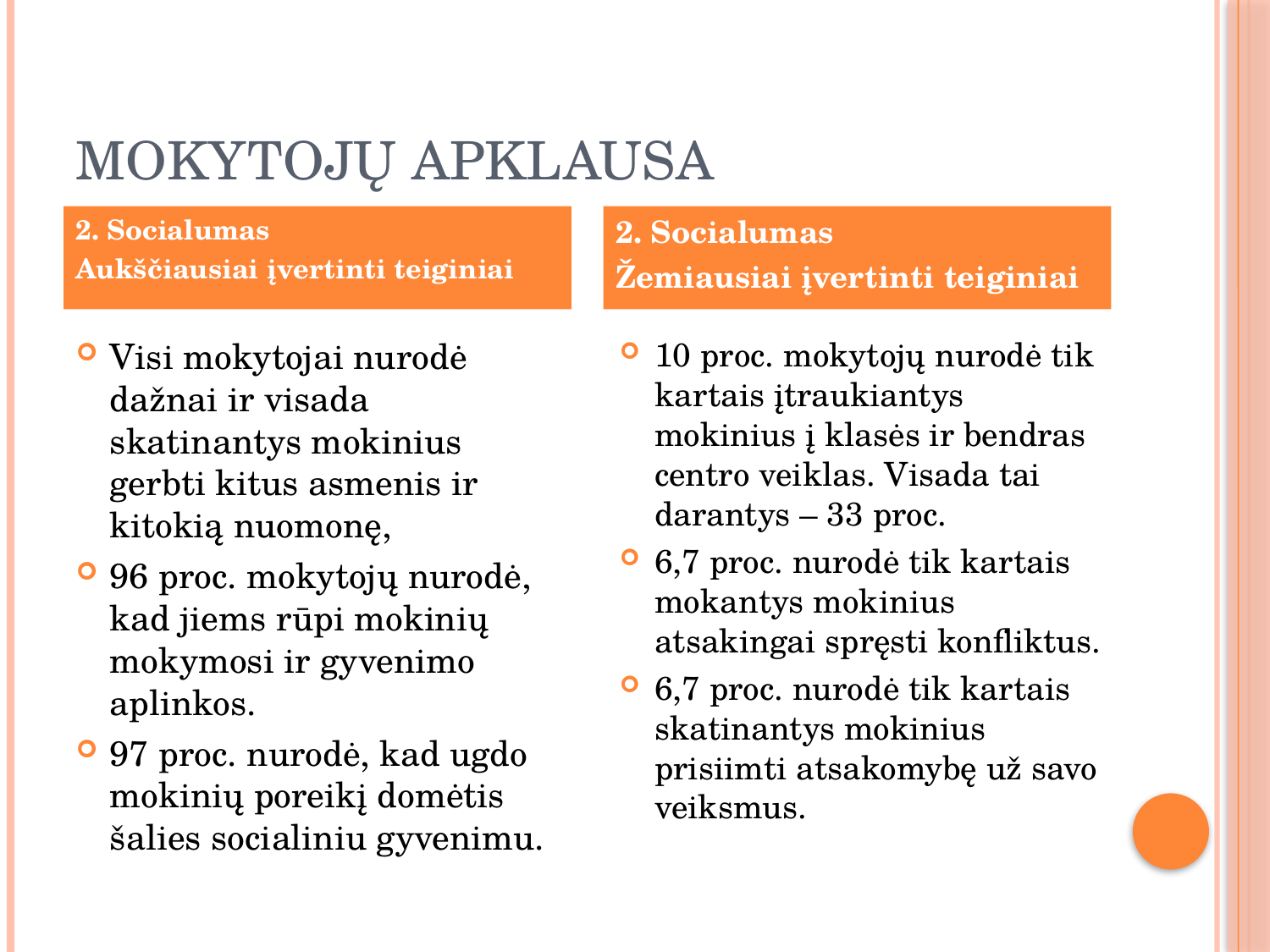

# MOKYTOJŲ APKLAUSA
2. Socialumas
Aukščiausiai įvertinti teiginiai

2. Socialumas
Žemiausiai įvertinti teiginiai

Visi mokytojai nurodė dažnai ir visada skatinantys mokinius gerbti kitus asmenis ir kitokią nuomonę,
96 proc. mokytojų nurodė, kad jiems rūpi mokinių mokymosi ir gyvenimo aplinkos.
97 proc. nurodė, kad ugdo mokinių poreikį domėtis šalies socialiniu gyvenimu.
10 proc. mokytojų nurodė tik kartais įtraukiantys mokinius į klasės ir bendras centro veiklas. Visada tai darantys – 33 proc.
6,7 proc. nurodė tik kartais mokantys mokinius atsakingai spręsti konfliktus.
6,7 proc. nurodė tik kartais skatinantys mokinius prisiimti atsakomybę už savo veiksmus.